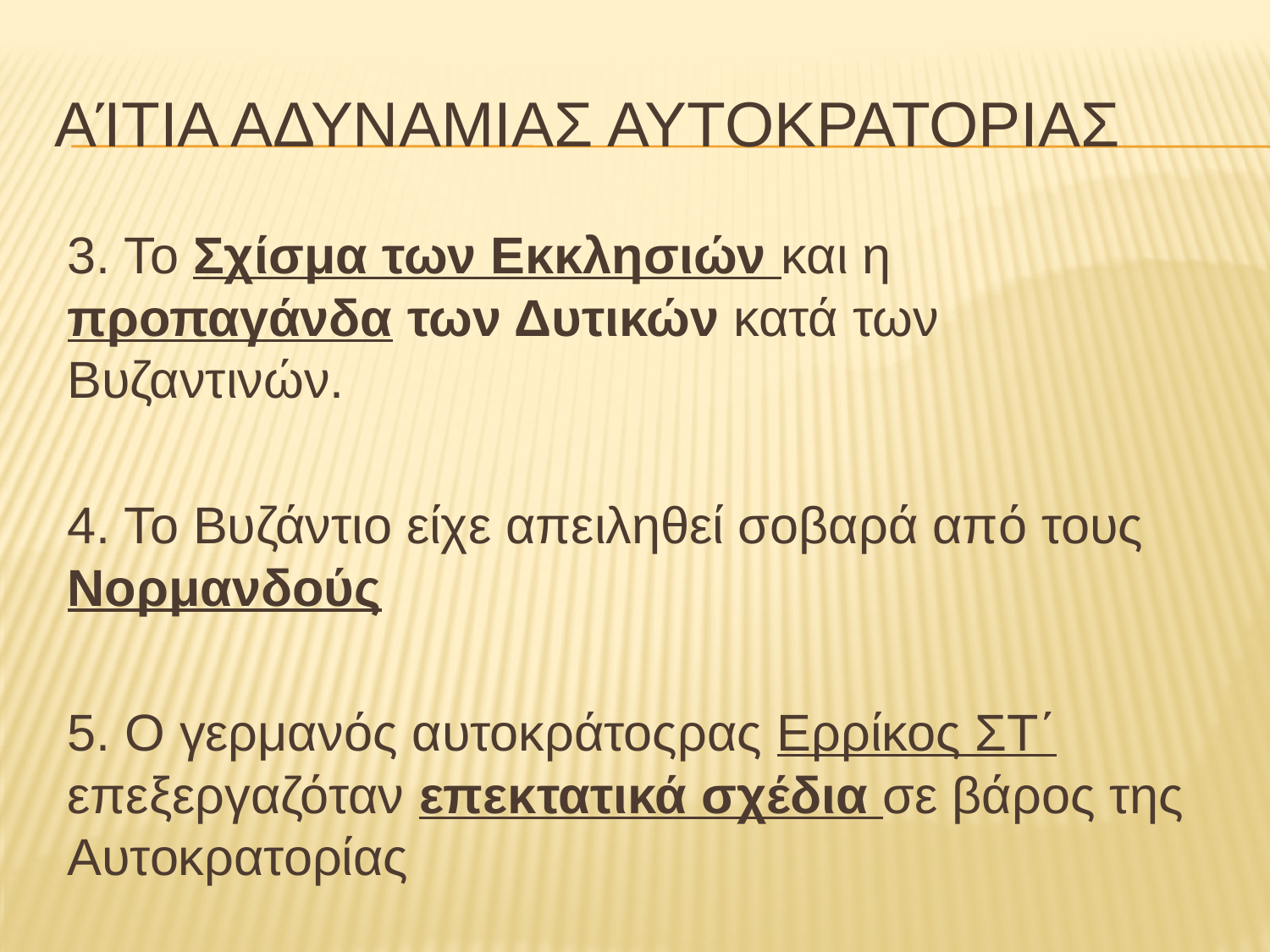

# Αίτια αδυναμιασ αυτοκρατοριασ
3. Το Σχίσμα των Εκκλησιών και η προπαγάνδα των Δυτικών κατά των Βυζαντινών.

4. Το Βυζάντιο είχε απειληθεί σοβαρά από τους Νορμανδούς

5. Ο γερμανός αυτοκράτοςρας Ερρίκος ΣΤ΄ επεξεργαζόταν επεκτατικά σχέδια σε βάρος της Αυτοκρατορίας